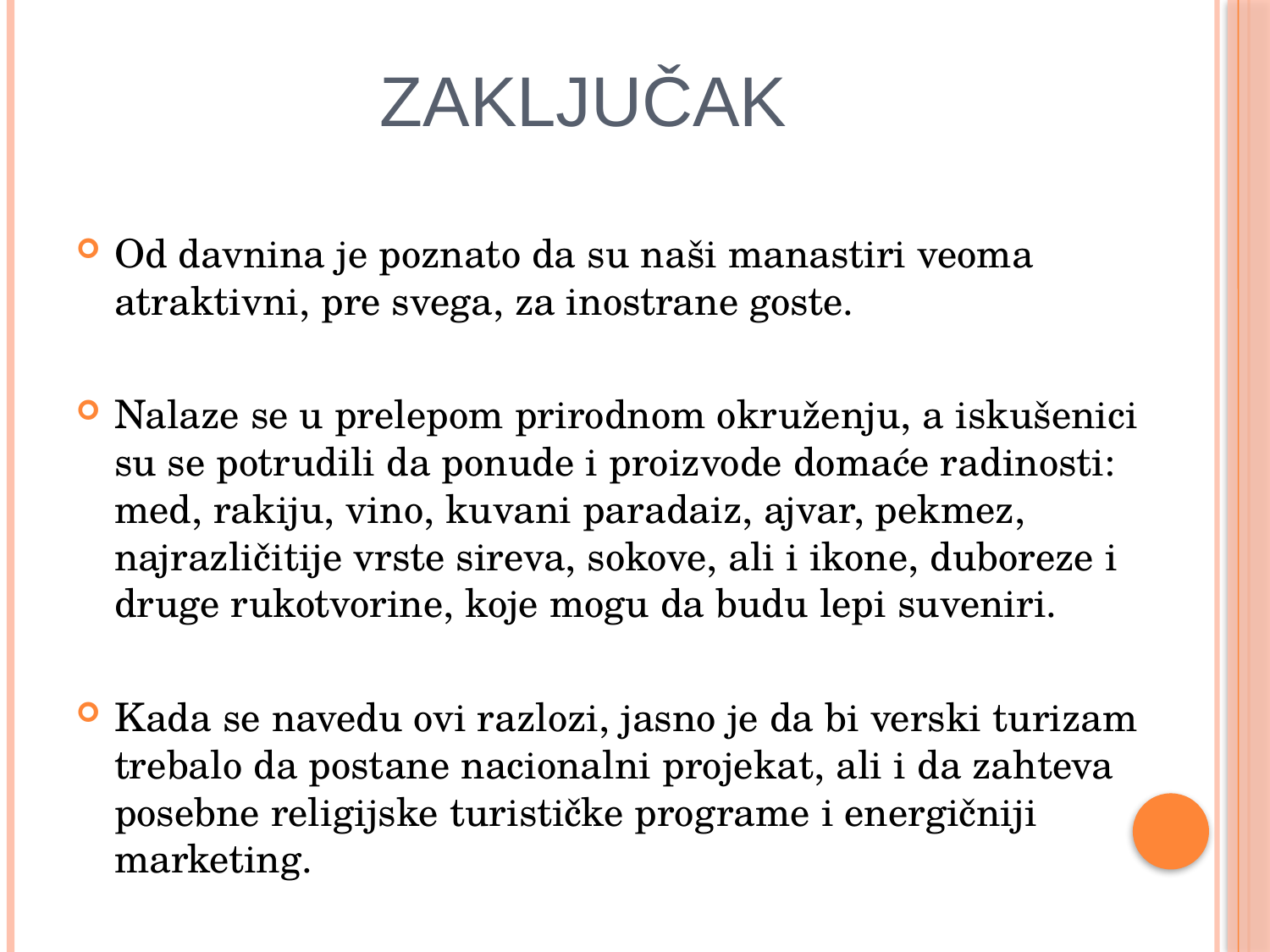

# ZAKLJUČAK
Od davnina je poznato da su naši manastiri veoma atraktivni, pre svega, za inostrane goste.

Nalaze se u prelepom prirodnom okruženju, a iskušenici su se potrudili da ponude i proizvode domaće radinosti: med, rakiju, vino, kuvani paradaiz, ajvar, pekmez, najrazličitije vrste sireva, sokove, ali i ikone, duboreze i druge rukotvorine, koje mogu da budu lepi suveniri.

Kada se navedu ovi razlozi, jasno je da bi verski turizam trebalo da postane nacionalni projekat, ali i da zahteva posebne religijske turističke programe i energičniji marketing.